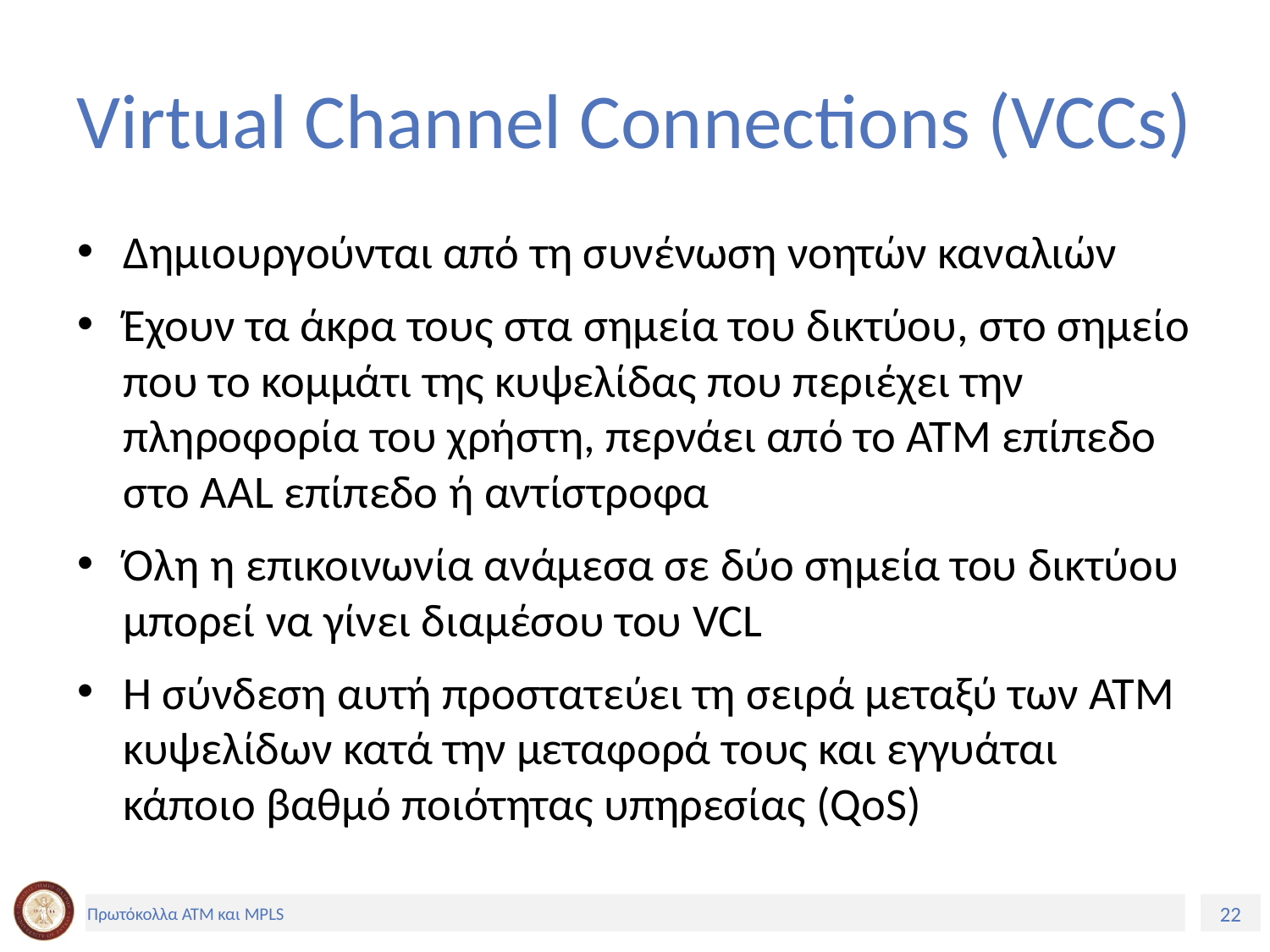

# Virtual Channel Connections (VCCs)
Δημιουργούνται από τη συνένωση νοητών καναλιών
Έχουν τα άκρα τους στα σημεία του δικτύου, στο σημείο που το κομμάτι της κυψελίδας που περιέχει την πληροφορία του χρήστη, περνάει από το ATM επίπεδο στο AAL επίπεδο ή αντίστροφα
Όλη η επικοινωνία ανάμεσα σε δύο σημεία του δικτύου μπορεί να γίνει διαμέσου του VCL
Η σύνδεση αυτή προστατεύει τη σειρά μεταξύ των ΑΤΜ κυψελίδων κατά την μεταφορά τους και εγγυάται κάποιο βαθμό ποιότητας υπηρεσίας (QoS)